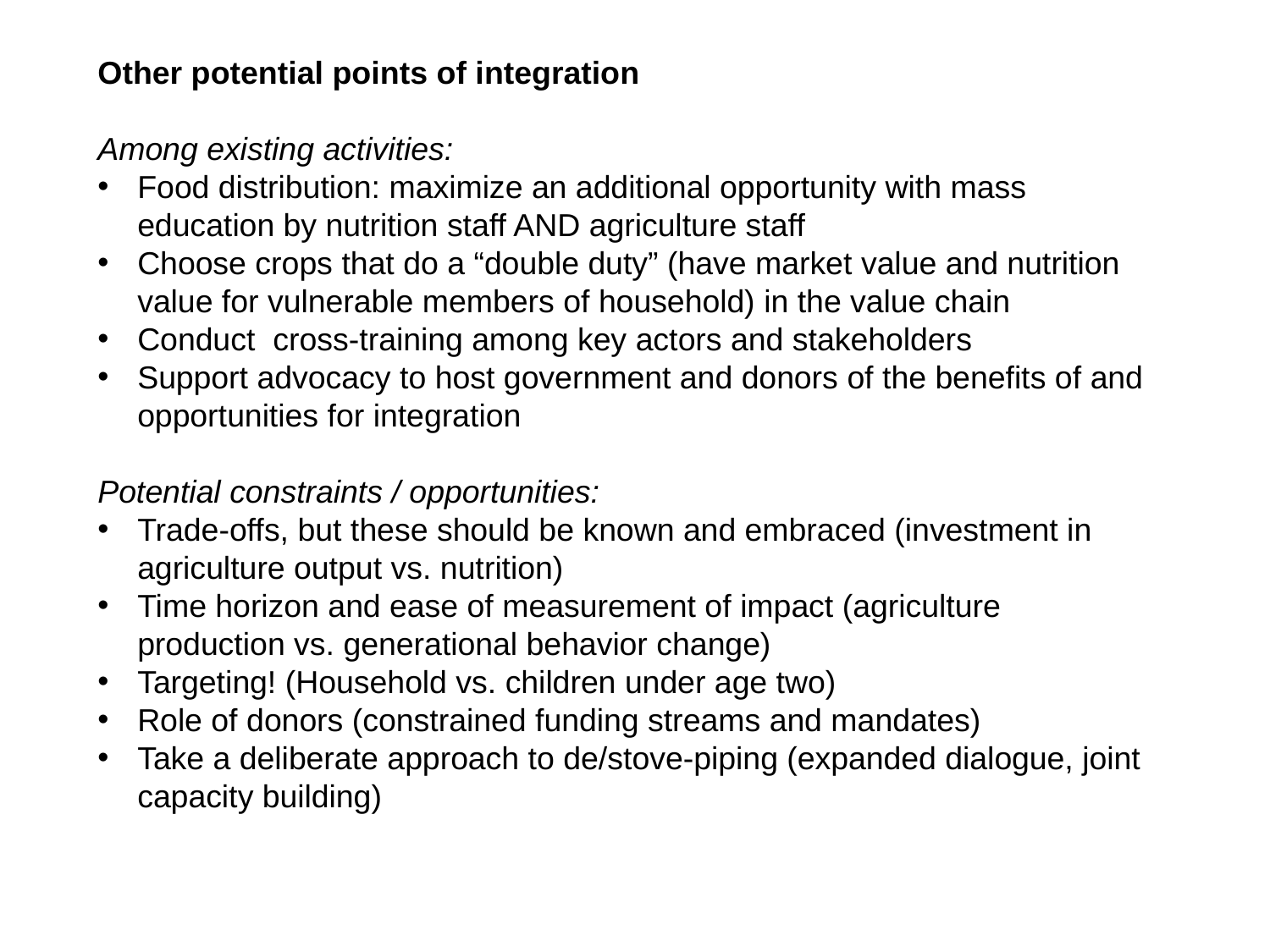

Other potential points of integration

Among existing activities:
Food distribution: maximize an additional opportunity with mass education by nutrition staff AND agriculture staff
Choose crops that do a “double duty” (have market value and nutrition value for vulnerable members of household) in the value chain
Conduct  cross-training among key actors and stakeholders
Support advocacy to host government and donors of the benefits of and opportunities for integration

Potential constraints / opportunities:
Trade-offs, but these should be known and embraced (investment in agriculture output vs. nutrition)
Time horizon and ease of measurement of impact (agriculture production vs. generational behavior change)
Targeting! (Household vs. children under age two)
Role of donors (constrained funding streams and mandates)
Take a deliberate approach to de/stove-piping (expanded dialogue, joint capacity building)